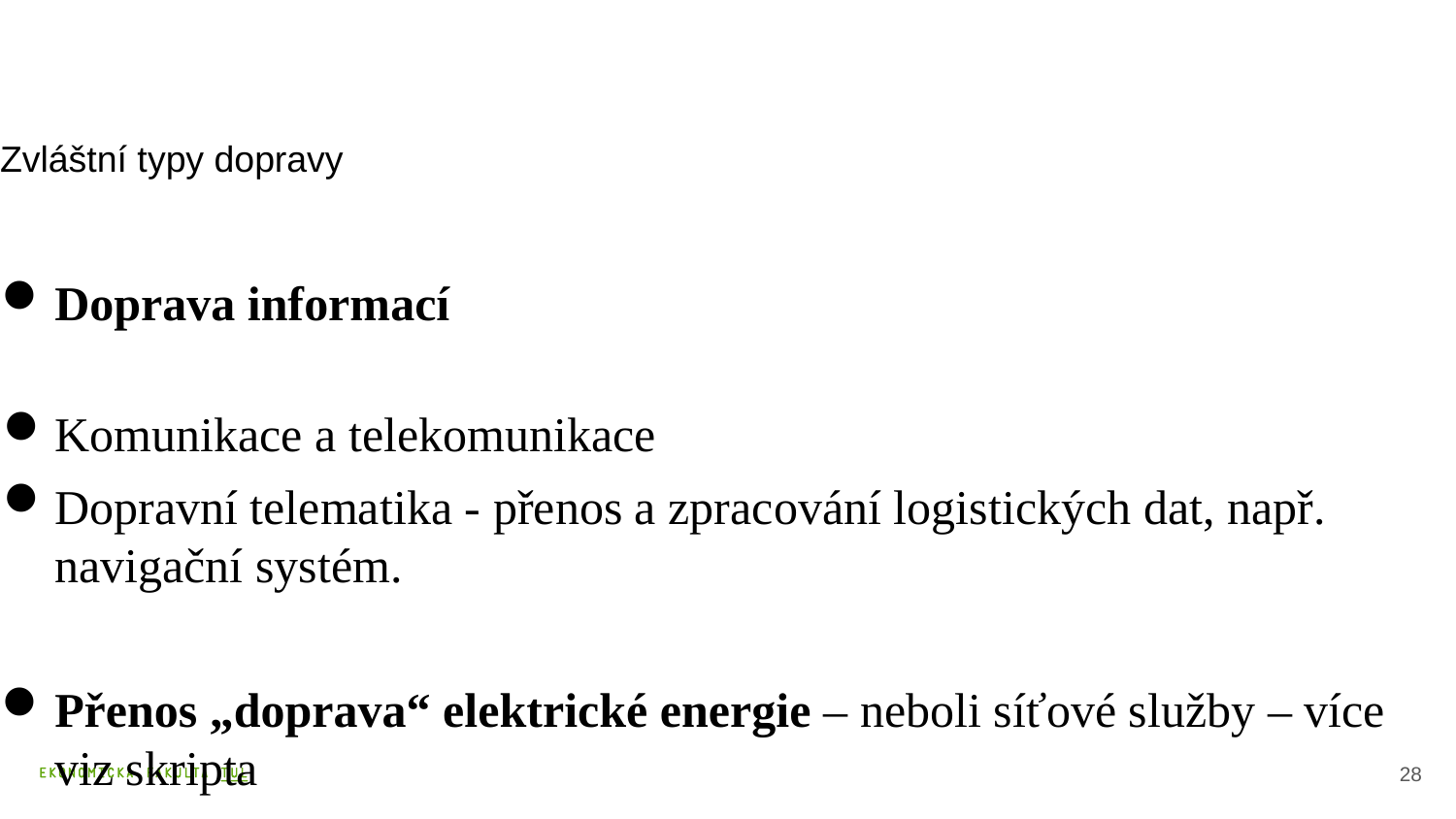

# Zvláštní typy dopravy
Doprava informací
Komunikace a telekomunikace
Dopravní telematika - přenos a zpracování logistických dat, např. navigační systém.

Přenos „doprava“ elektrické energie – neboli síťové služby – více viz skripta
28